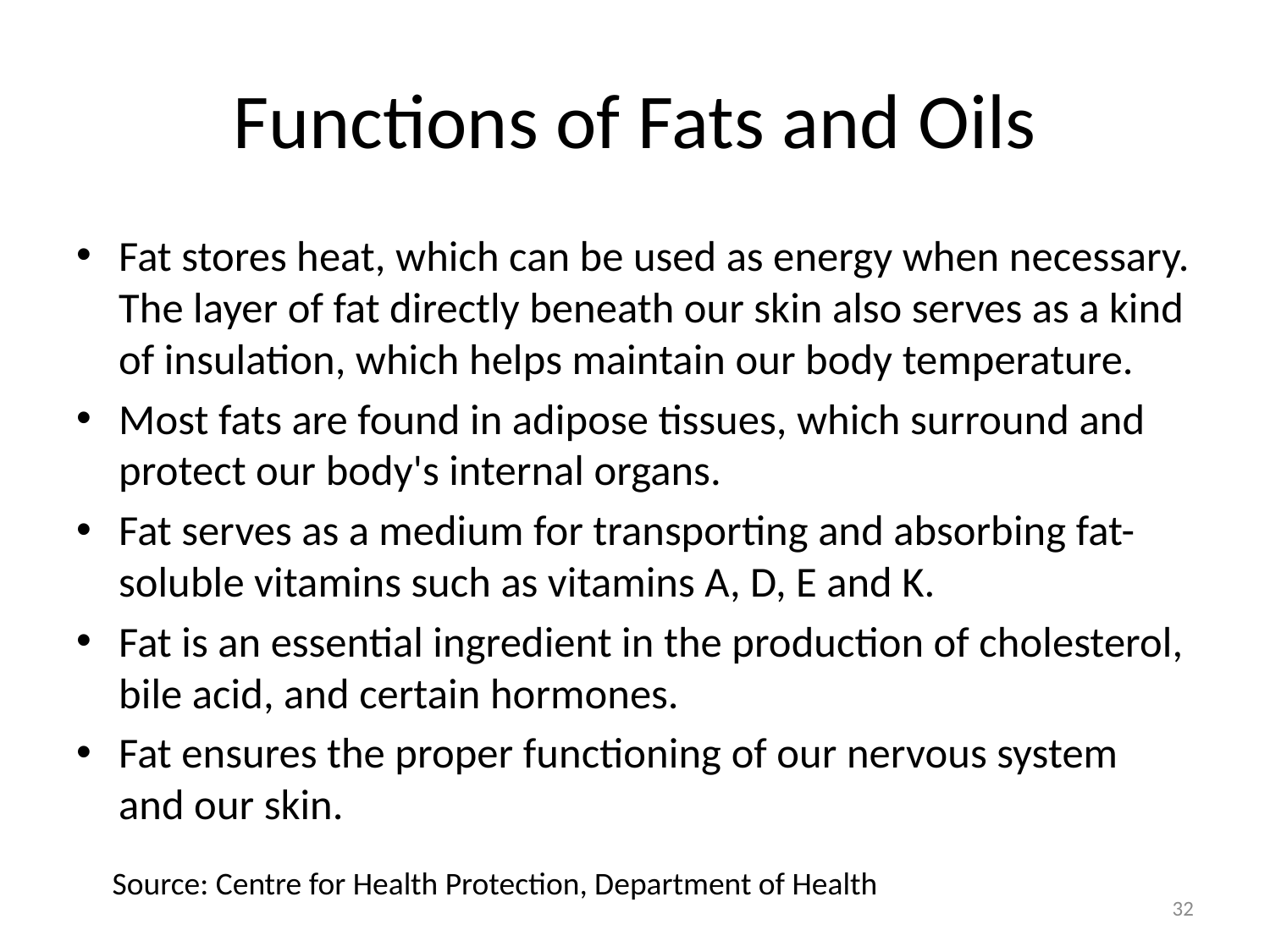

# Functions of Fats and Oils
Fat stores heat, which can be used as energy when necessary. The layer of fat directly beneath our skin also serves as a kind of insulation, which helps maintain our body temperature.
Most fats are found in adipose tissues, which surround and protect our body's internal organs.
Fat serves as a medium for transporting and absorbing fat-soluble vitamins such as vitamins A, D, E and K.
Fat is an essential ingredient in the production of cholesterol, bile acid, and certain hormones.
Fat ensures the proper functioning of our nervous system and our skin.

Source: Centre for Health Protection, Department of Health
32